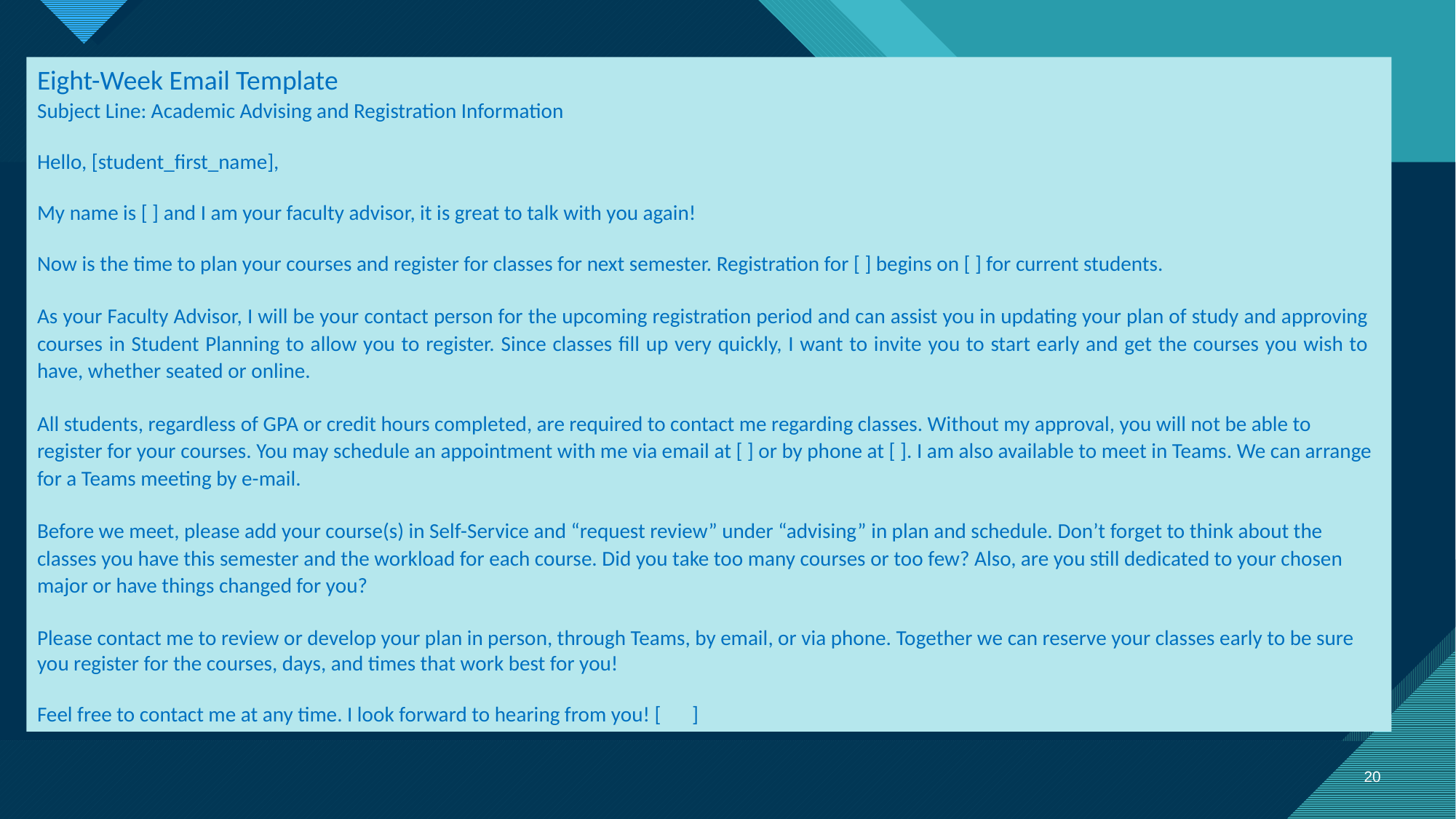

Eight-Week Email Template
Subject Line: Academic Advising and Registration Information

Hello, [student_first_name],

My name is [ ] and I am your faculty advisor, it is great to talk with you again!

Now is the time to plan your courses and register for classes for next semester. Registration for [ ] begins on [ ] for current students.

As your Faculty Advisor, I will be your contact person for the upcoming registration period and can assist you in updating your plan of study and approving courses in Student Planning to allow you to register. Since classes fill up very quickly, I want to invite you to start early and get the courses you wish to have, whether seated or online.

All students, regardless of GPA or credit hours completed, are required to contact me regarding classes. Without my approval, you will not be able to register for your courses. You may schedule an appointment with me via email at [ ] or by phone at [ ]. I am also available to meet in Teams. We can arrange for a Teams meeting by e-mail.

Before we meet, please add your course(s) in Self-Service and “request review” under “advising” in plan and schedule. Don’t forget to think about the classes you have this semester and the workload for each course. Did you take too many courses or too few? Also, are you still dedicated to your chosen major or have things changed for you?

Please contact me to review or develop your plan in person, through Teams, by email, or via phone. Together we can reserve your classes early to be sure you register for the courses, days, and times that work best for you!

Feel free to contact me at any time. I look forward to hearing from you! [	]
20